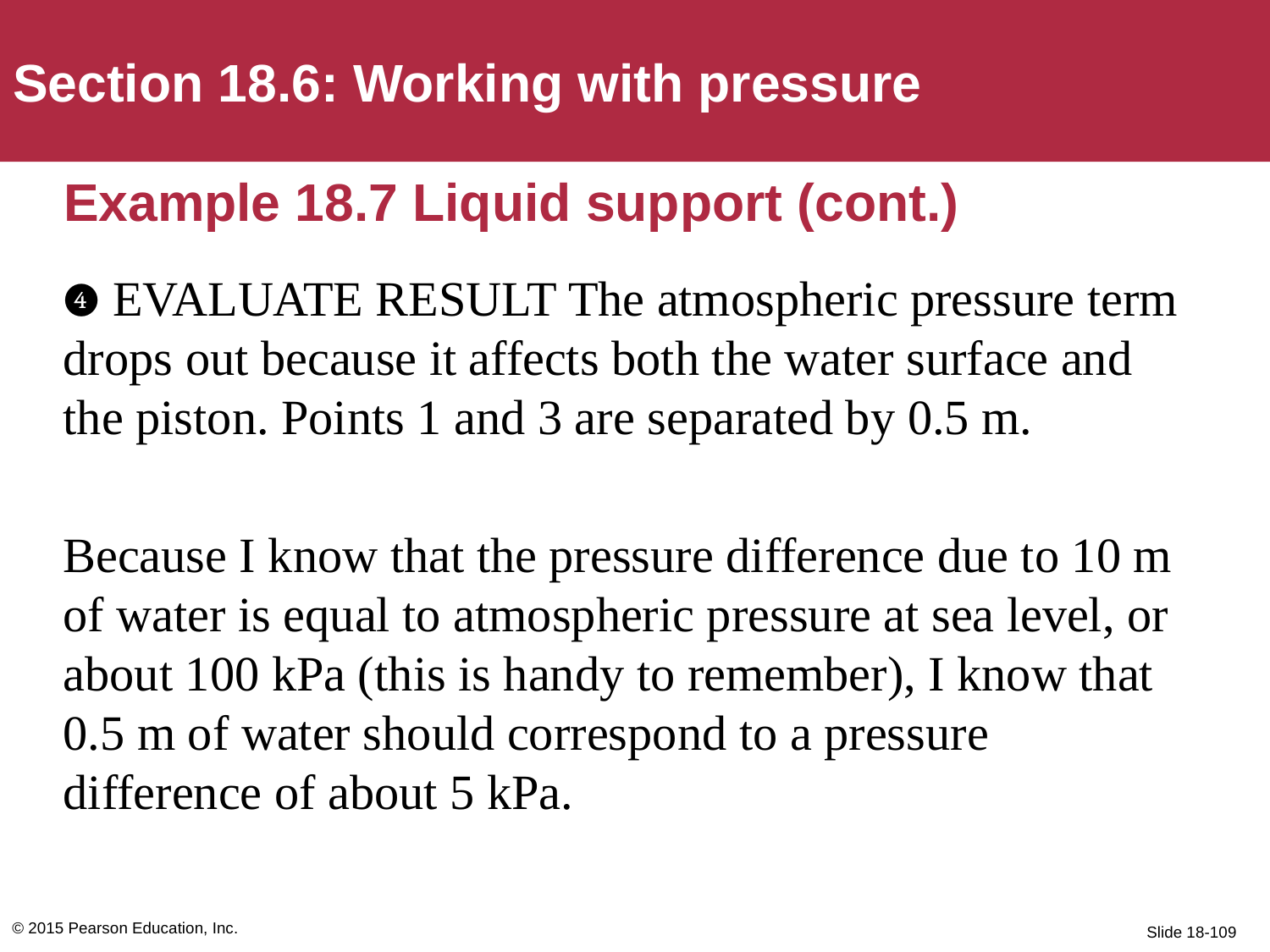

Section 18.6: Working with pressure
# Example 18.7 Liquid support (cont.)
❹ EVALUATE RESULT The atmospheric pressure term drops out because it affects both the water surface and the piston. Points 1 and 3 are separated by 0.5 m.

Because I know that the pressure difference due to 10 m of water is equal to atmospheric pressure at sea level, or about 100 kPa (this is handy to remember), I know that 0.5 m of water should correspond to a pressure difference of about 5 kPa.
© 2015 Pearson Education, Inc.